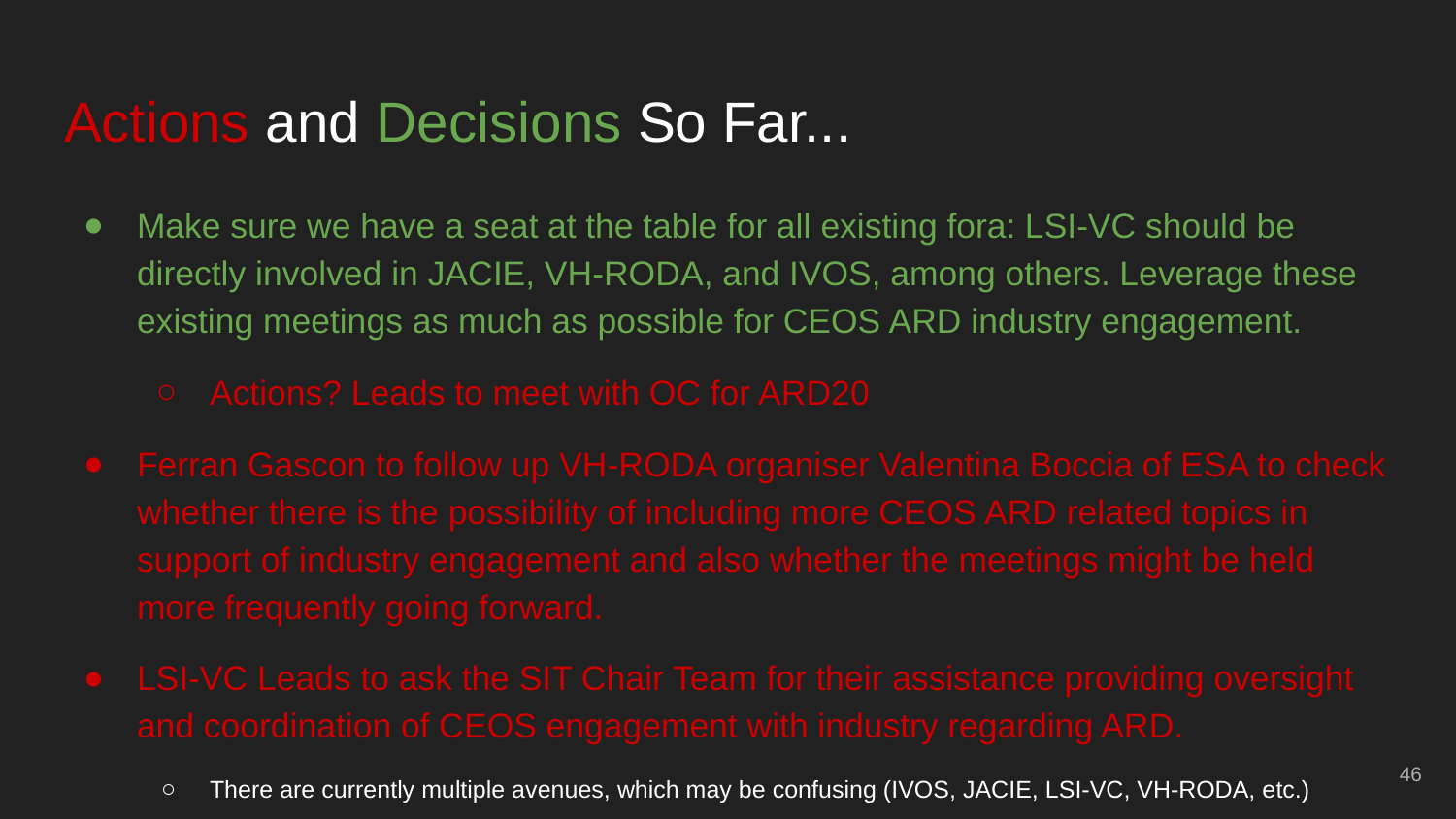

# Actions and Decisions So Far...
Make sure we have a seat at the table for all existing fora: LSI-VC should be directly involved in JACIE, VH-RODA, and IVOS, among others. Leverage these existing meetings as much as possible for CEOS ARD industry engagement.
Actions? Leads to meet with OC for ARD20
Ferran Gascon to follow up VH-RODA organiser Valentina Boccia of ESA to check whether there is the possibility of including more CEOS ARD related topics in support of industry engagement and also whether the meetings might be held more frequently going forward.
LSI-VC Leads to ask the SIT Chair Team for their assistance providing oversight and coordination of CEOS engagement with industry regarding ARD.
There are currently multiple avenues, which may be confusing (IVOS, JACIE, LSI-VC, VH-RODA, etc.)
46